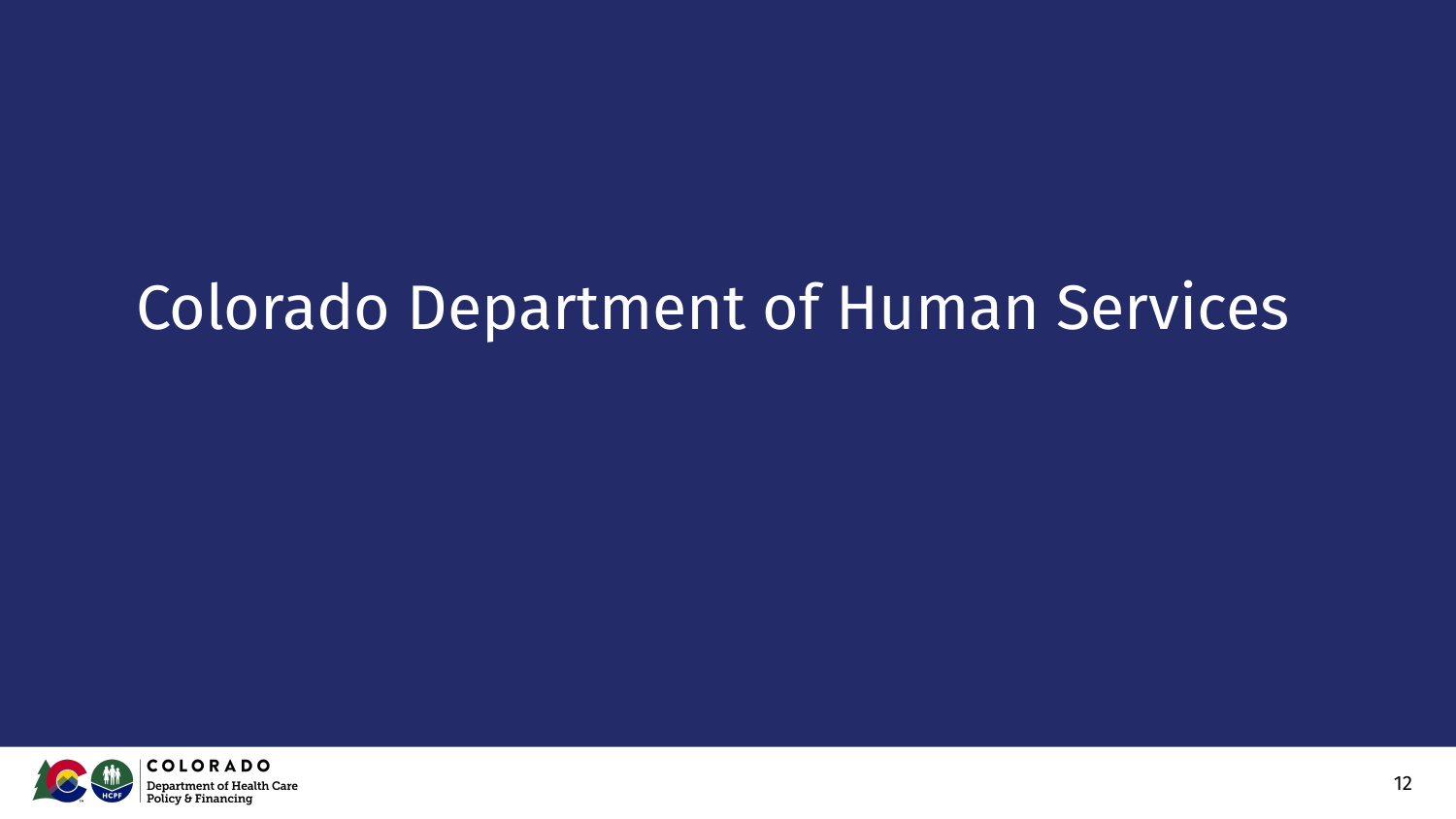

# Colorado Department of Human Services
12